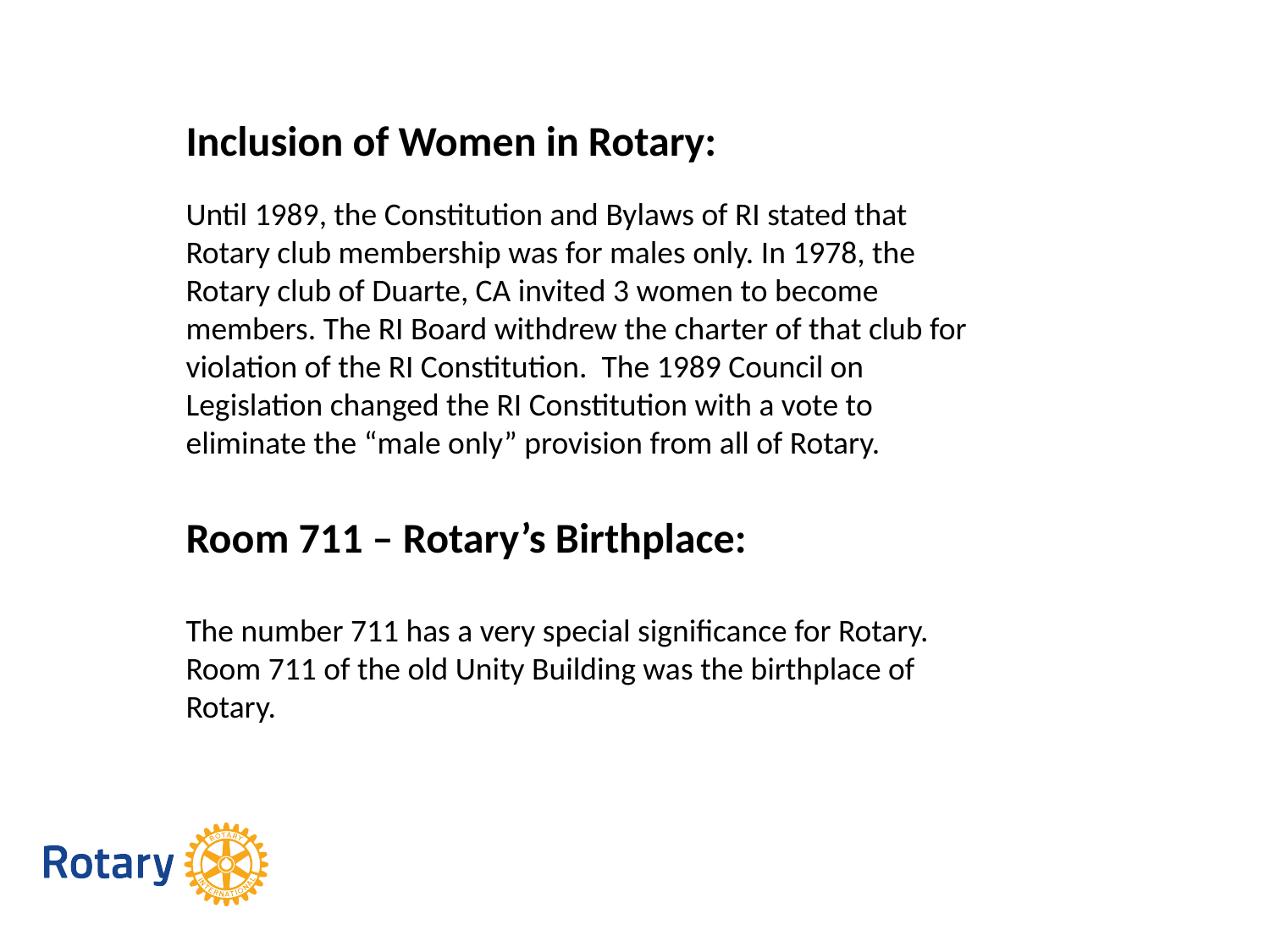

Inclusion of Women in Rotary:
Until 1989, the Constitution and Bylaws of RI stated that Rotary club membership was for males only. In 1978, the Rotary club of Duarte, CA invited 3 women to become members. The RI Board withdrew the charter of that club for violation of the RI Constitution.  The 1989 Council on Legislation changed the RI Constitution with a vote to eliminate the “male only” provision from all of Rotary.
Room 711 – Rotary’s Birthplace:
The number 711 has a very special significance for Rotary. Room 711 of the old Unity Building was the birthplace of Rotary.